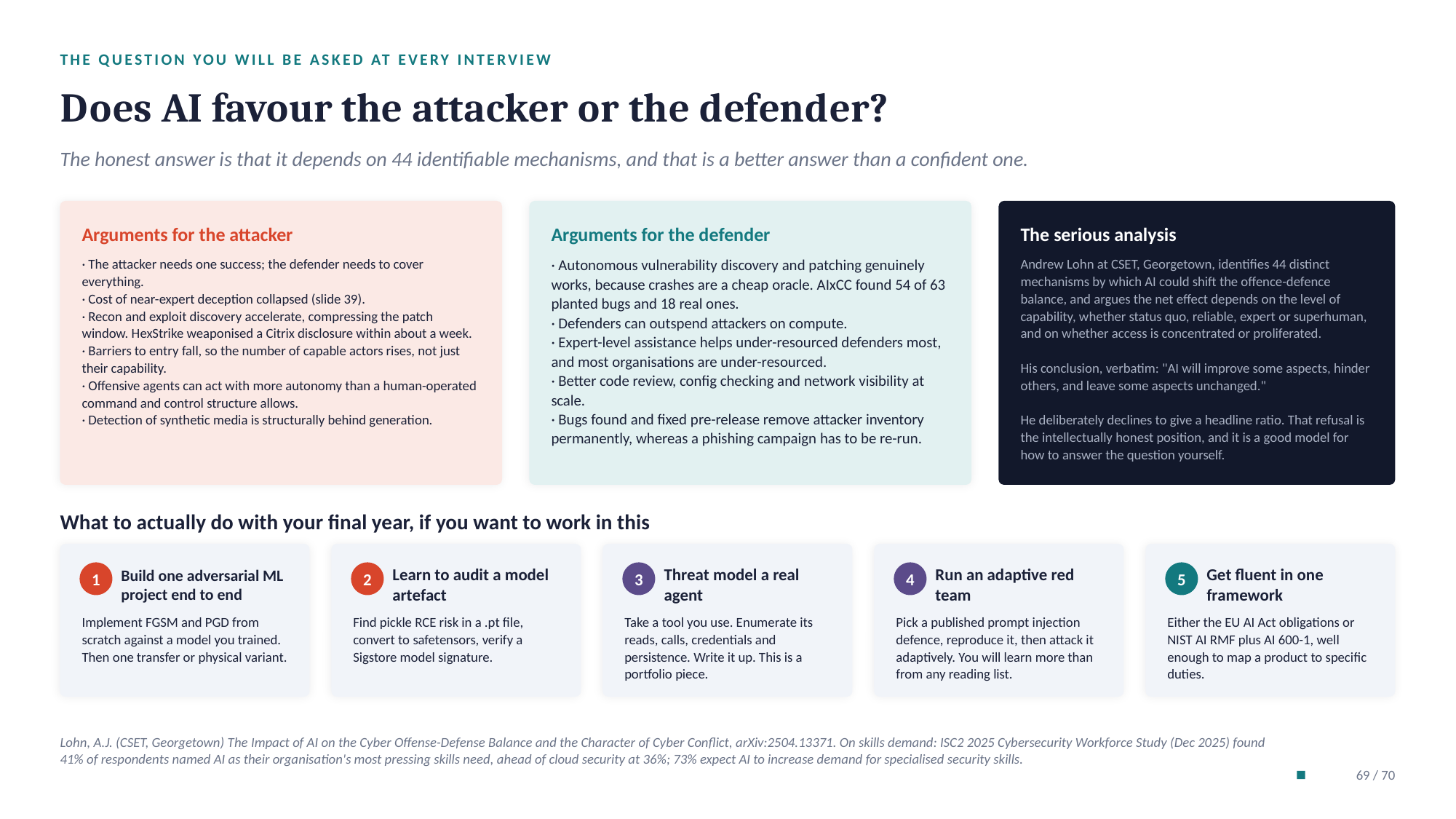

THE QUESTION YOU WILL BE ASKED AT EVERY INTERVIEW
Does AI favour the attacker or the defender?
The honest answer is that it depends on 44 identifiable mechanisms, and that is a better answer than a confident one.

Arguments for the attacker
Arguments for the defender
The serious analysis
· The attacker needs one success; the defender needs to cover everything.
· Cost of near-expert deception collapsed (slide 39).
· Recon and exploit discovery accelerate, compressing the patch window. HexStrike weaponised a Citrix disclosure within about a week.
· Barriers to entry fall, so the number of capable actors rises, not just their capability.
· Offensive agents can act with more autonomy than a human-operated command and control structure allows.
· Detection of synthetic media is structurally behind generation.
· Autonomous vulnerability discovery and patching genuinely works, because crashes are a cheap oracle. AIxCC found 54 of 63 planted bugs and 18 real ones.
· Defenders can outspend attackers on compute.
· Expert-level assistance helps under-resourced defenders most, and most organisations are under-resourced.
· Better code review, config checking and network visibility at scale.
· Bugs found and fixed pre-release remove attacker inventory permanently, whereas a phishing campaign has to be re-run.
Andrew Lohn at CSET, Georgetown, identifies 44 distinct mechanisms by which AI could shift the offence-defence balance, and argues the net effect depends on the level of capability, whether status quo, reliable, expert or superhuman, and on whether access is concentrated or proliferated.

His conclusion, verbatim: "AI will improve some aspects, hinder others, and leave some aspects unchanged."

He deliberately declines to give a headline ratio. That refusal is the intellectually honest position, and it is a good model for how to answer the question yourself.
What to actually do with your final year, if you want to work in this

Build one adversarial ML project end to end
Learn to audit a model artefact
Threat model a real agent
Run an adaptive red team
Get fluent in one framework

1
2
3
4
5
Implement FGSM and PGD from scratch against a model you trained. Then one transfer or physical variant.
Find pickle RCE risk in a .pt file, convert to safetensors, verify a Sigstore model signature.
Take a tool you use. Enumerate its reads, calls, credentials and persistence. Write it up. This is a portfolio piece.
Pick a published prompt injection defence, reproduce it, then attack it adaptively. You will learn more than from any reading list.
Either the EU AI Act obligations or NIST AI RMF plus AI 600-1, well enough to map a product to specific duties.
Lohn, A.J. (CSET, Georgetown) The Impact of AI on the Cyber Offense-Defense Balance and the Character of Cyber Conflict, arXiv:2504.13371. On skills demand: ISC2 2025 Cybersecurity Workforce Study (Dec 2025) found 41% of respondents named AI as their organisation's most pressing skills need, ahead of cloud security at 36%; 73% expect AI to increase demand for specialised security skills.
69 / 70